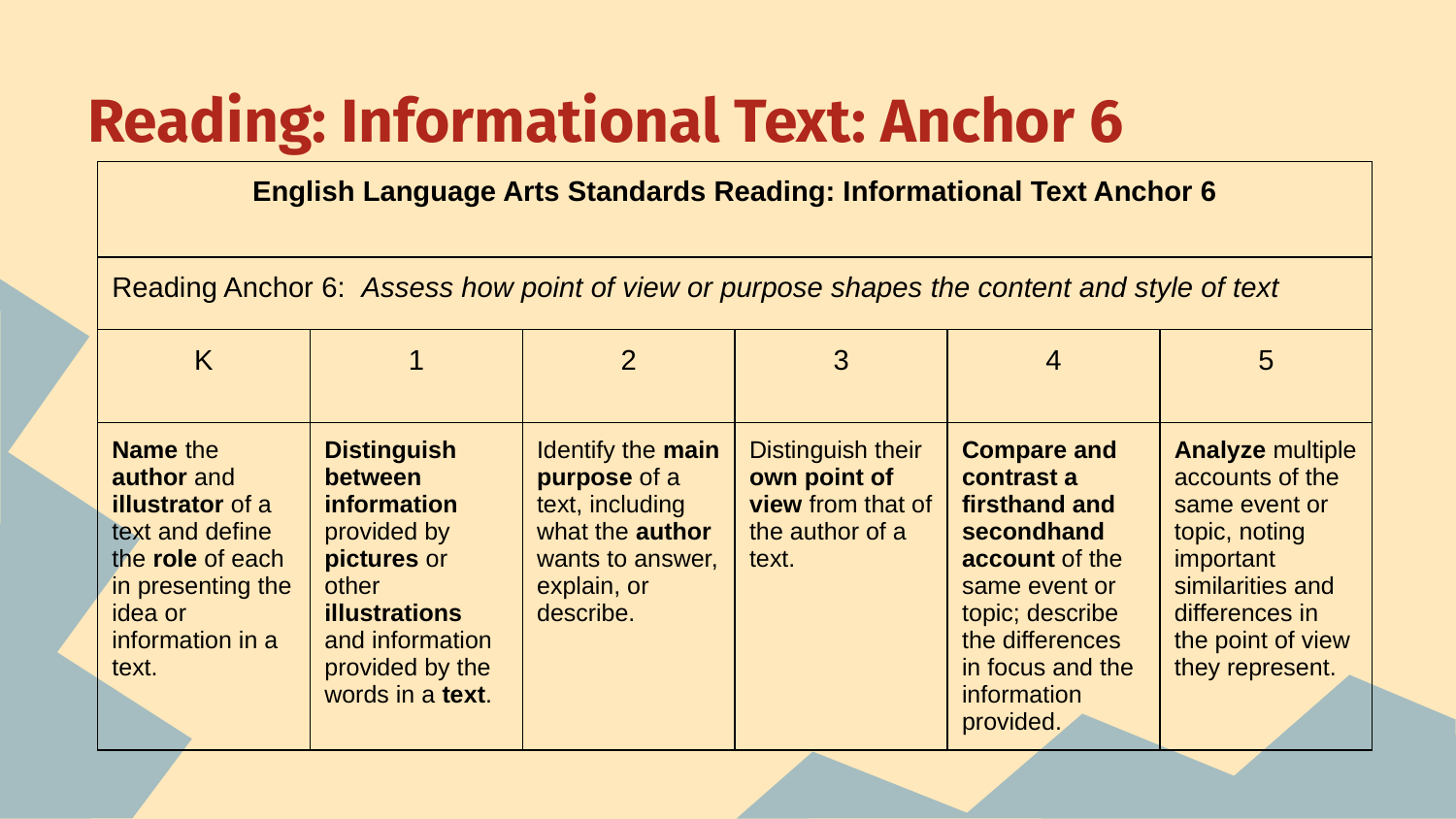

# Reading: Informational Text: Anchor 6
| English Language Arts Standards Reading: Informational Text Anchor 6 |  |  |  |  |  |
| --- | --- | --- | --- | --- | --- |
| Reading Anchor 6: Assess how point of view or purpose shapes the content and style of text |  |  |  |  |  |
| K | 1 | 2 | 3 | 4 | 5 |
| Name the author and illustrator of a text and define the role of each in presenting the idea or information in a text. | Distinguish between information provided by pictures or other illustrations and information provided by the words in a text. | Identify the main purpose of a text, including what the author wants to answer, explain, or describe. | Distinguish their own point of view from that of the author of a text. | Compare and contrast a firsthand and secondhand account of the same event or topic; describe the differences in focus and the information provided. | Analyze multiple accounts of the same event or topic, noting important similarities and differences in the point of view they represent. |